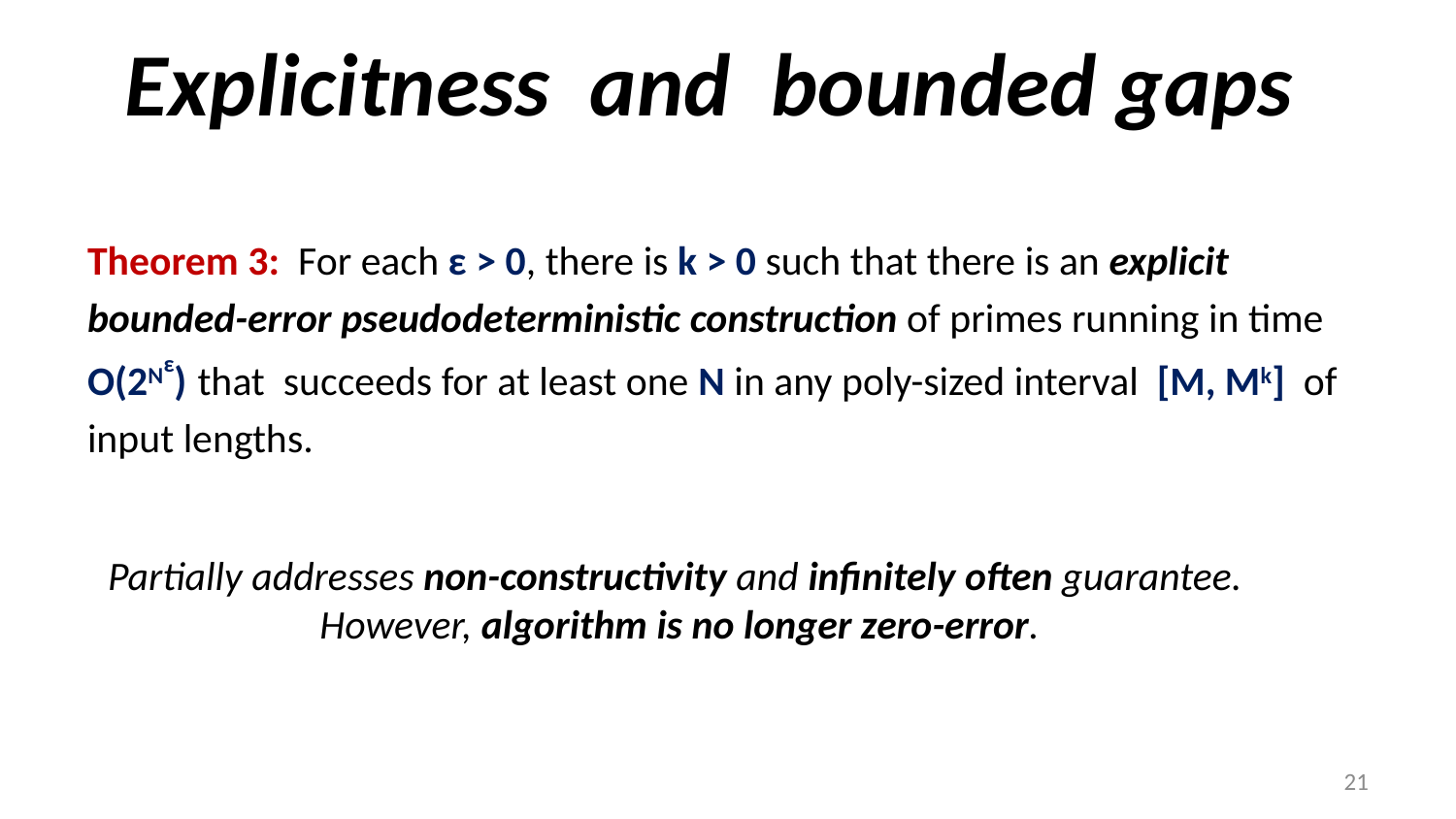

# Explicitness  and  bounded gaps
Theorem 3:  For each ε > 0, there is k > 0 such that there is an explicit
bounded-error pseudodeterministic construction of primes running in time
O(2Nε)  that  succeeds for at least one N in any poly-sized interval  [M, Mk]  of
input lengths.
Partially addresses non-constructivity and infinitely often guarantee.
However, algorithm is no longer zero-error.
21